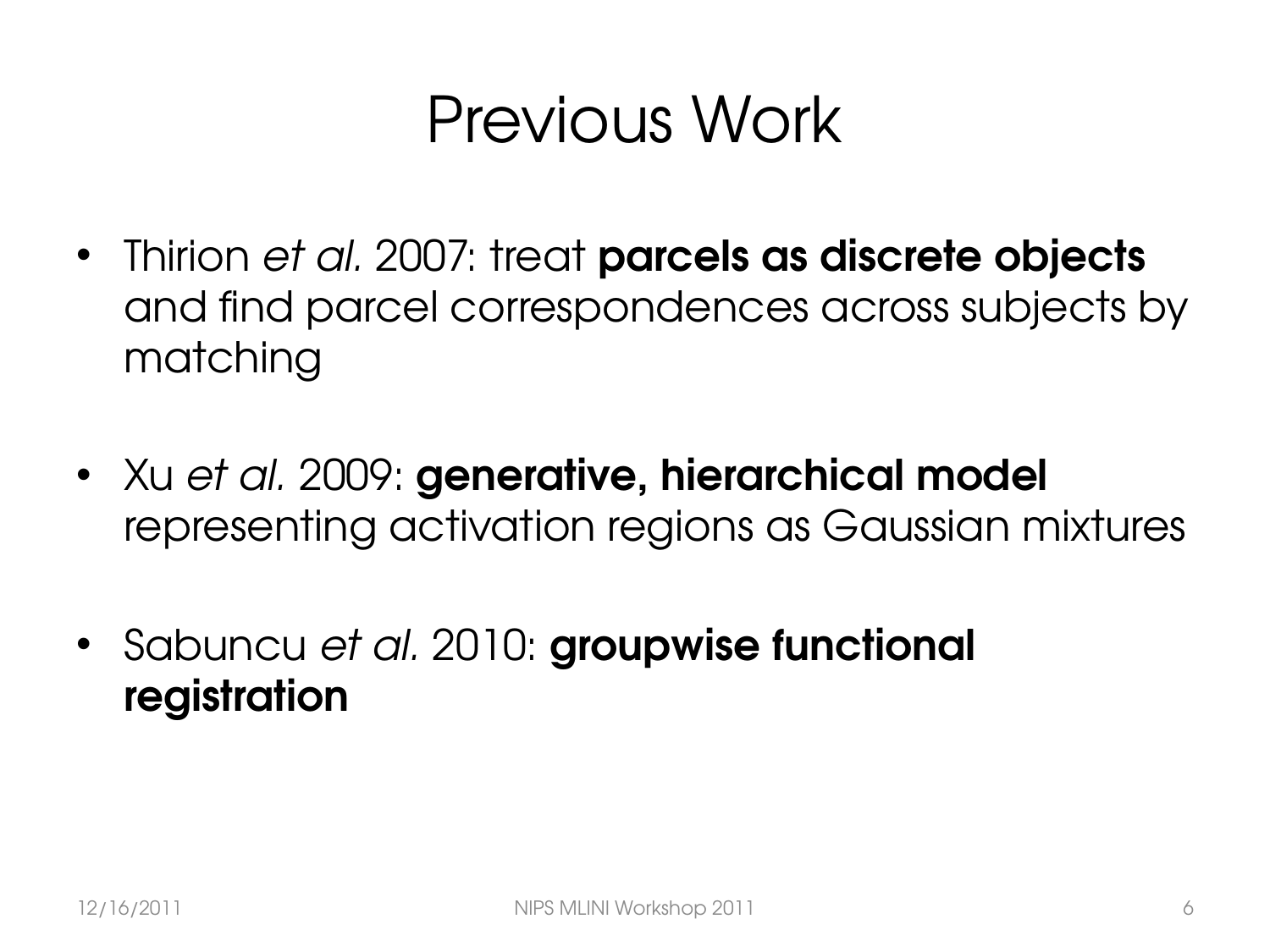

# Previous Work
Thirion et al. 2007: treat parcels as discrete objects and find parcel correspondences across subjects by matching

Xu et al. 2009: generative, hierarchical model representing activation regions as Gaussian mixtures

Sabuncu et al. 2010: groupwise functional registration
12/16/2011
NIPS MLINI Workshop 2011
6